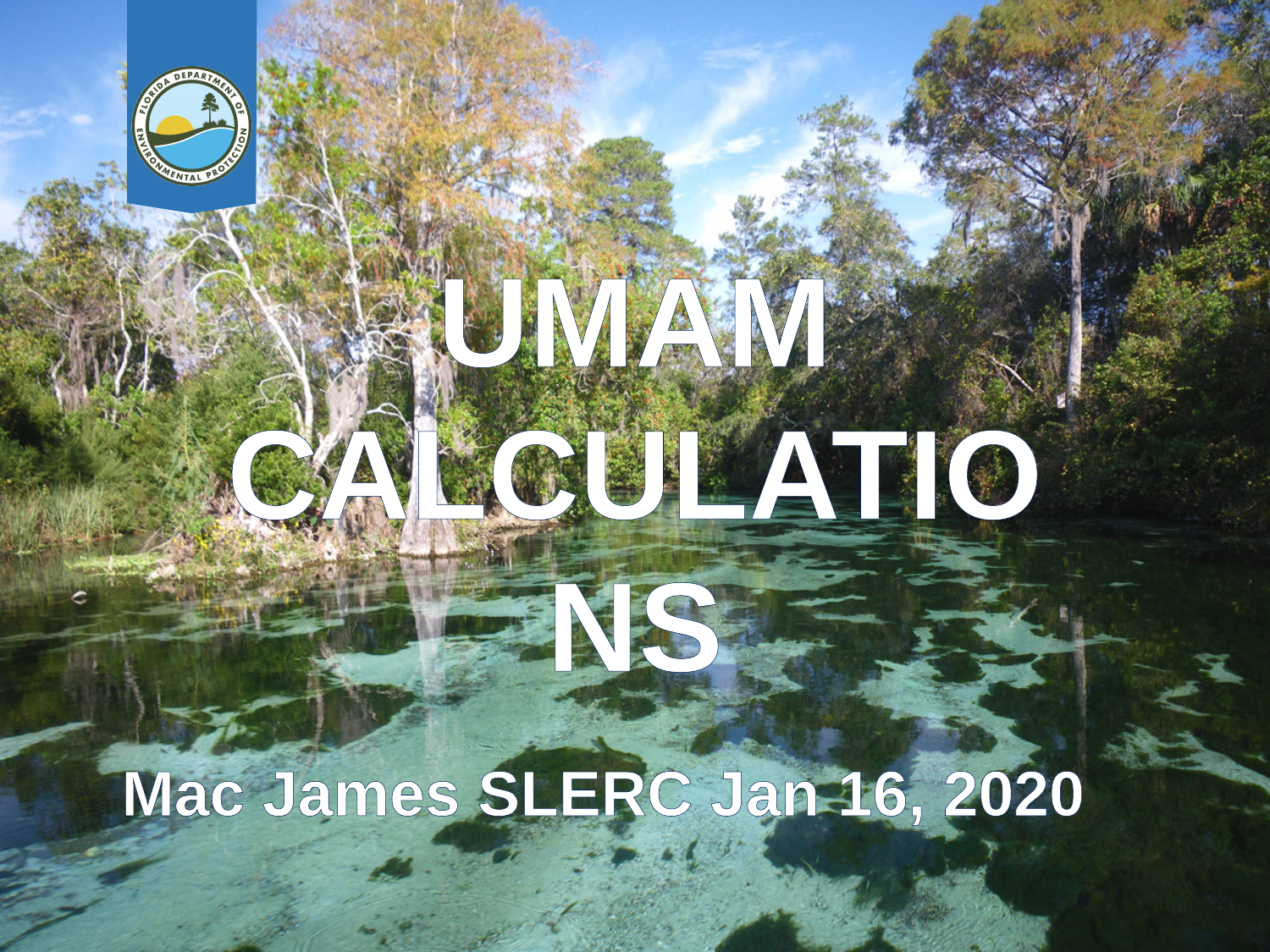

# UMAM CALCULATIONS
Mac James SLERC Jan 16, 2020